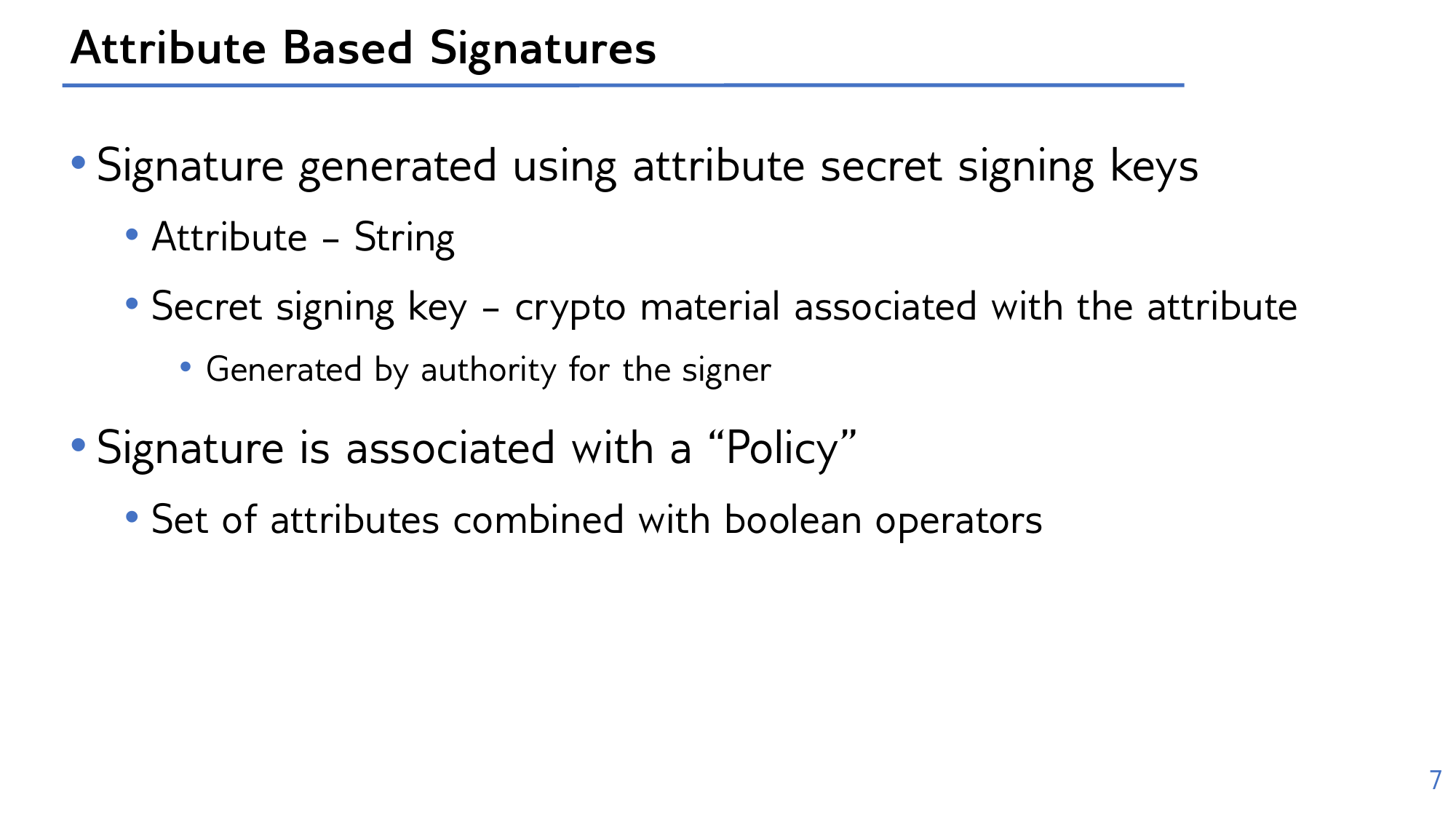

# Attribute Based Signatures
Signature generated using attribute secret signing keys
Attribute – String
Secret signing key – crypto material associated with the attribute
Generated by authority for the signer
Signature is associated with a “Policy”
Set of attributes combined with boolean operators
7